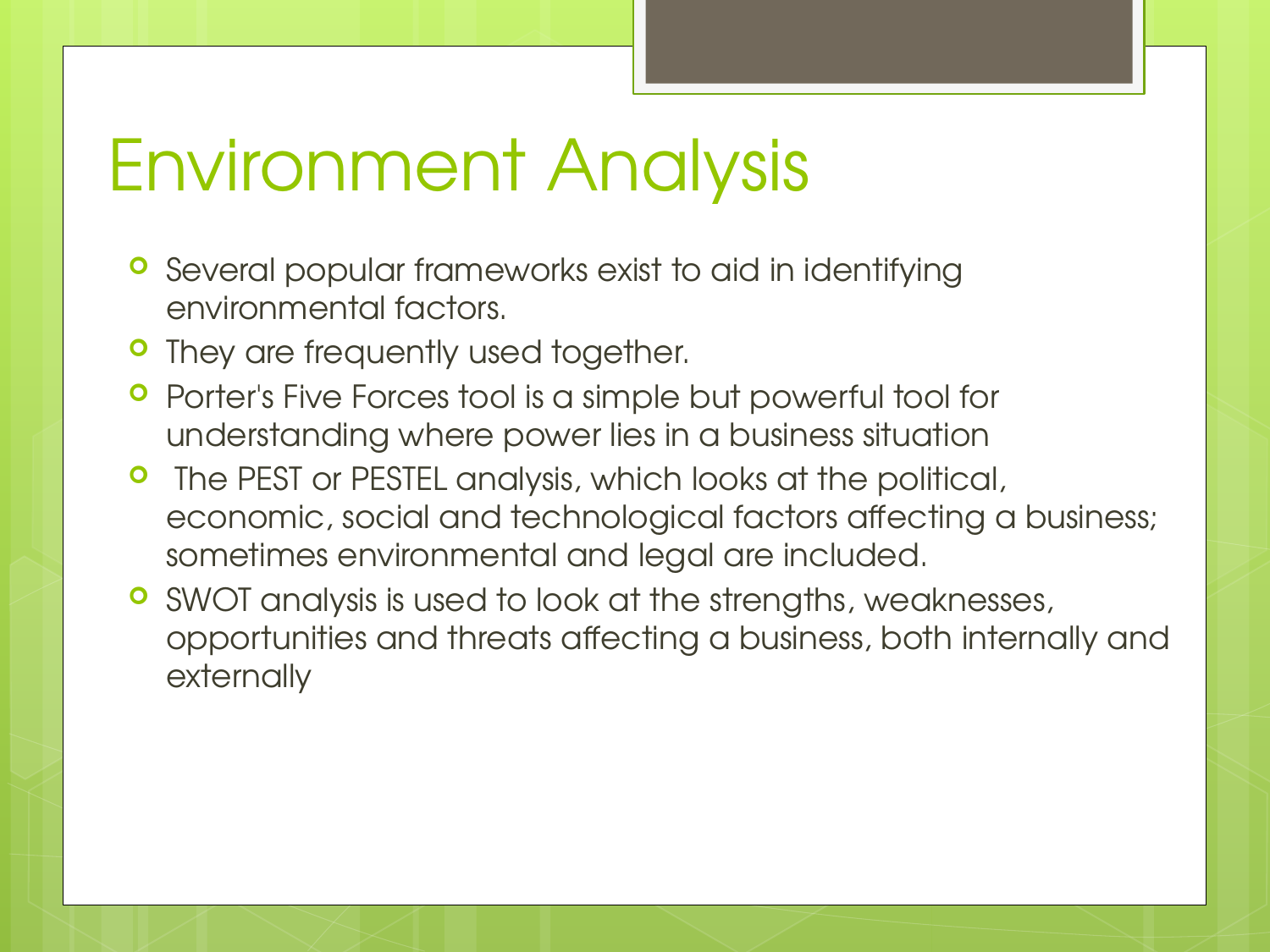

# Environment Analysis
Several popular frameworks exist to aid in identifying environmental factors.
They are frequently used together.
Porter's Five Forces tool is a simple but powerful tool for understanding where power lies in a business situation
 The PEST or PESTEL analysis, which looks at the political, economic, social and technological factors affecting a business; sometimes environmental and legal are included.
SWOT analysis is used to look at the strengths, weaknesses, opportunities and threats affecting a business, both internally and externally